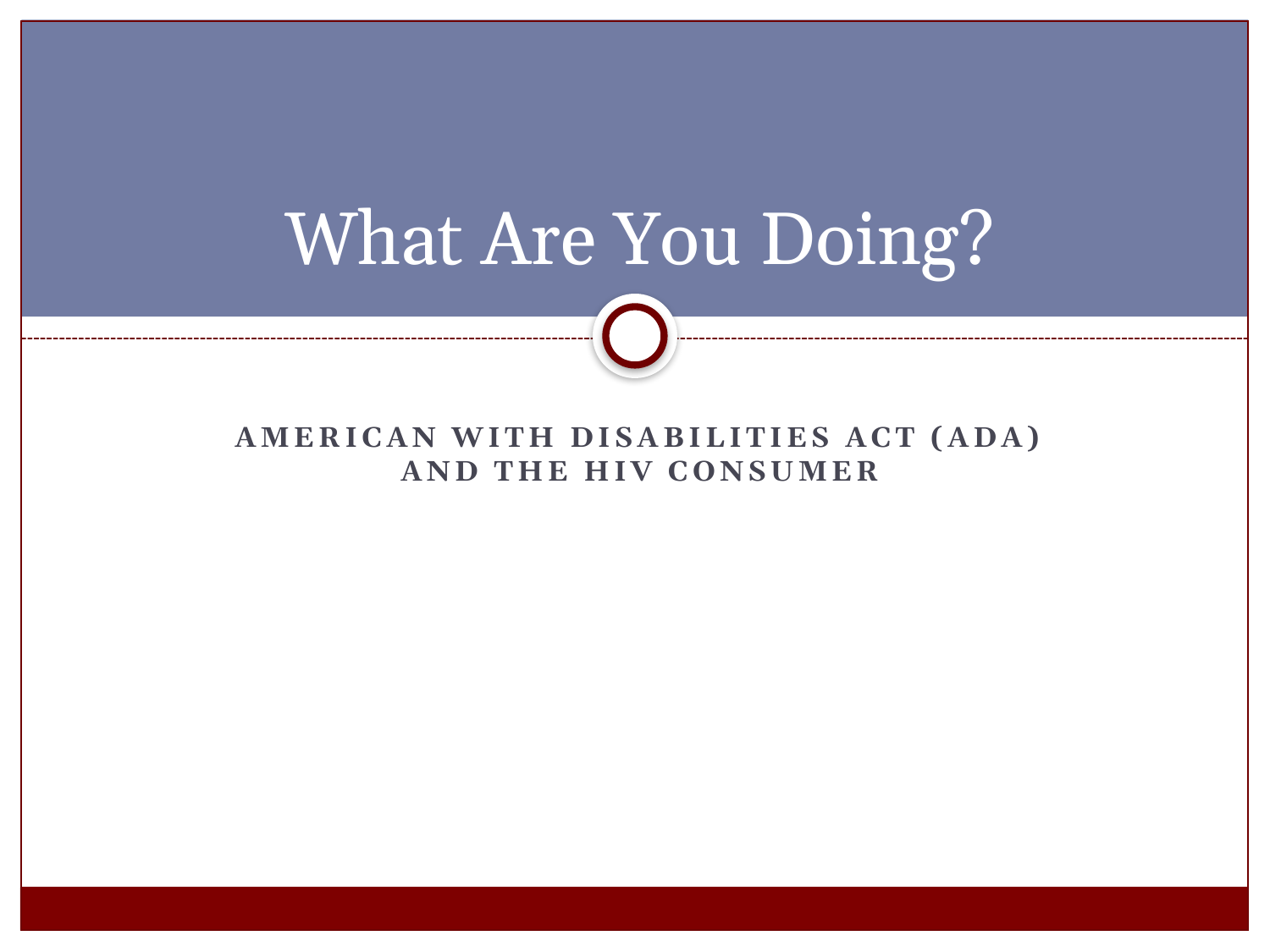

# What Are You Doing?
American with Disabilities Act (ADA) and the HIV Consumer